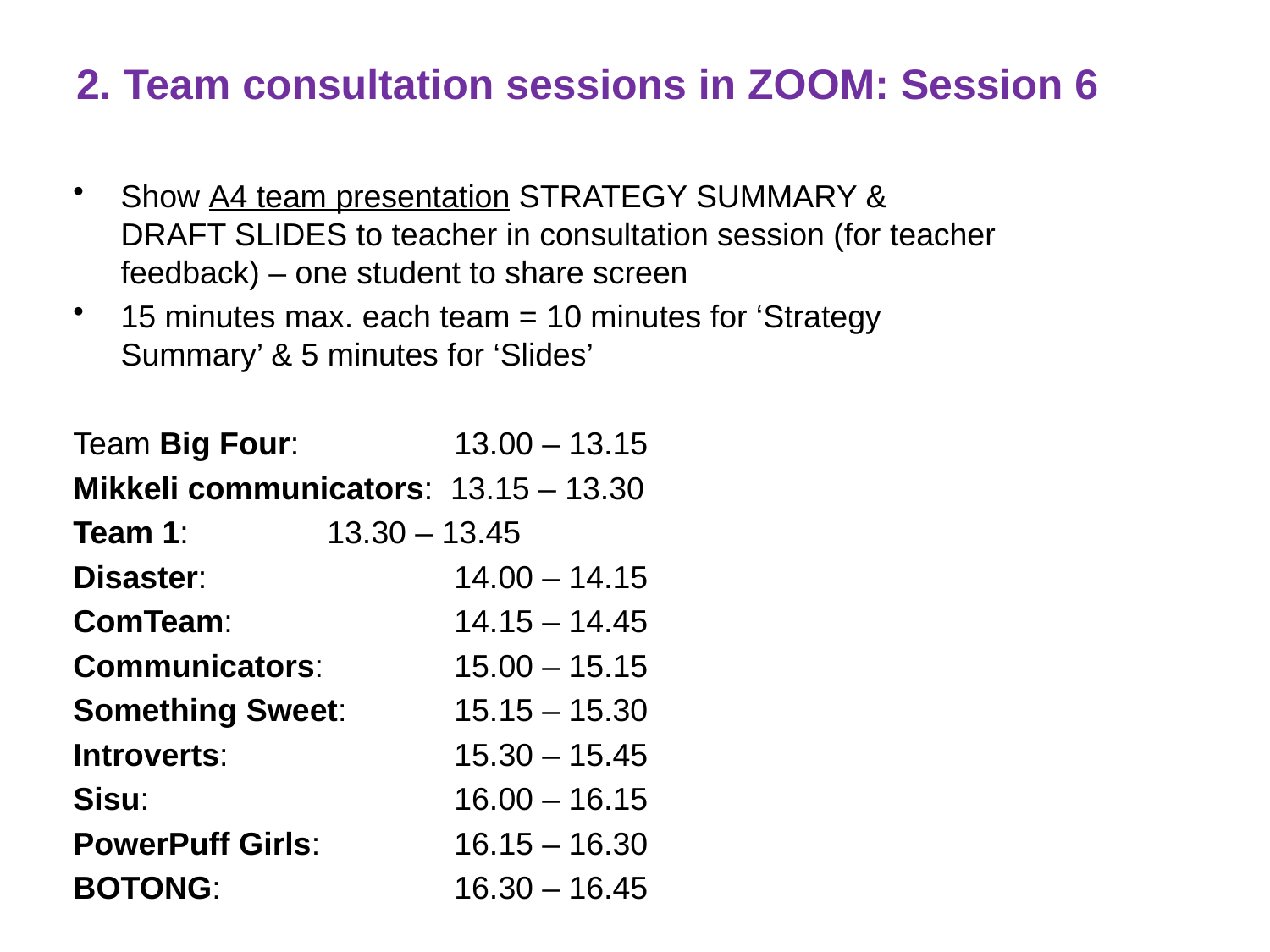

# 2. Team consultation sessions in ZOOM: Session 6
Show A4 team presentation STRATEGY SUMMARY & DRAFT SLIDES to teacher in consultation session (for teacher feedback) – one student to share screen
15 minutes max. each team = 10 minutes for ‘Strategy Summary’ & 5 minutes for ‘Slides’

Team Big Four: 		13.00 – 13.15
Mikkeli communicators:  13.15 – 13.30
Team 1: 		13.30 – 13.45
Disaster: 		14.00 – 14.15
ComTeam: 		14.15 – 14.45
Communicators: 	15.00 – 15.15
Something Sweet: 	15.15 – 15.30
Introverts: 		15.30 – 15.45
Sisu: 			16.00 – 16.15
PowerPuff Girls: 	16.15 – 16.30
BOTONG: 		16.30 – 16.45